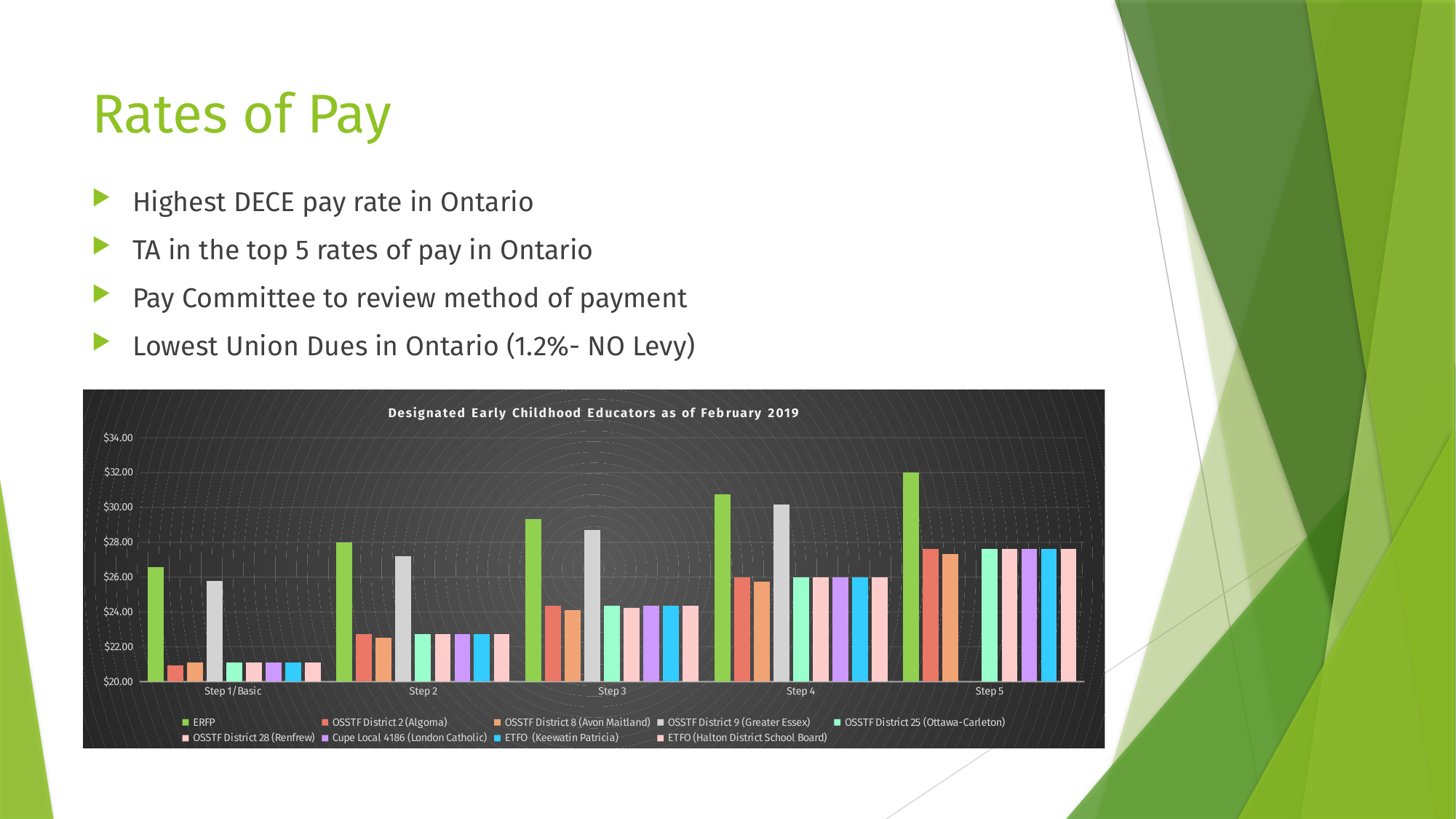

# Rates of Pay
Highest DECE pay rate in Ontario
TA in the top 5 rates of pay in Ontario
Pay Committee to review method of payment
Lowest Union Dues in Ontario (1.2%- NO Levy)

### Chart: Designated Early Childhood Educators as of February 2019

| Category | ERFP | OSSTF District 2 (Algoma) | OSSTF District 8 (Avon Maitland) | OSSTF District 9 (Greater Essex) | OSSTF District 25 (Ottawa-Carleton) | OSSTF District 28 (Renfrew) | Cupe Local 4186 (London Catholic) | ETFO  (Keewatin Patricia) | ETFO (Halton District School Board) |
|---|---|---|---|---|---|---|---|---|---|
| Step 1/Basic  | 26.59 | 20.92 | 21.1 | 25.79 | 21.12 | 21.11 | 21.12 | 21.12 | 21.12 |
| Step 2 | 28.01 | 22.74 | 22.51 | 27.22 | 22.74 | 22.74 | 22.74 | 22.74 | 22.74 |
| Step 3 | 29.35 | 24.36 | 24.12 | 28.72 | 24.36 | 24.25 | 24.36 | 24.36 | 24.36 |
| Step 4 | 30.74 | 25.98 | 25.72 | 30.19 | 25.98 | 25.98 | 25.98 | 25.98 | 25.98 |
| Step 5 | 32.03 | 27.6 | 27.33 | None | 27.6 | 27.6 | 27.61 | 27.6 | 27.6 |